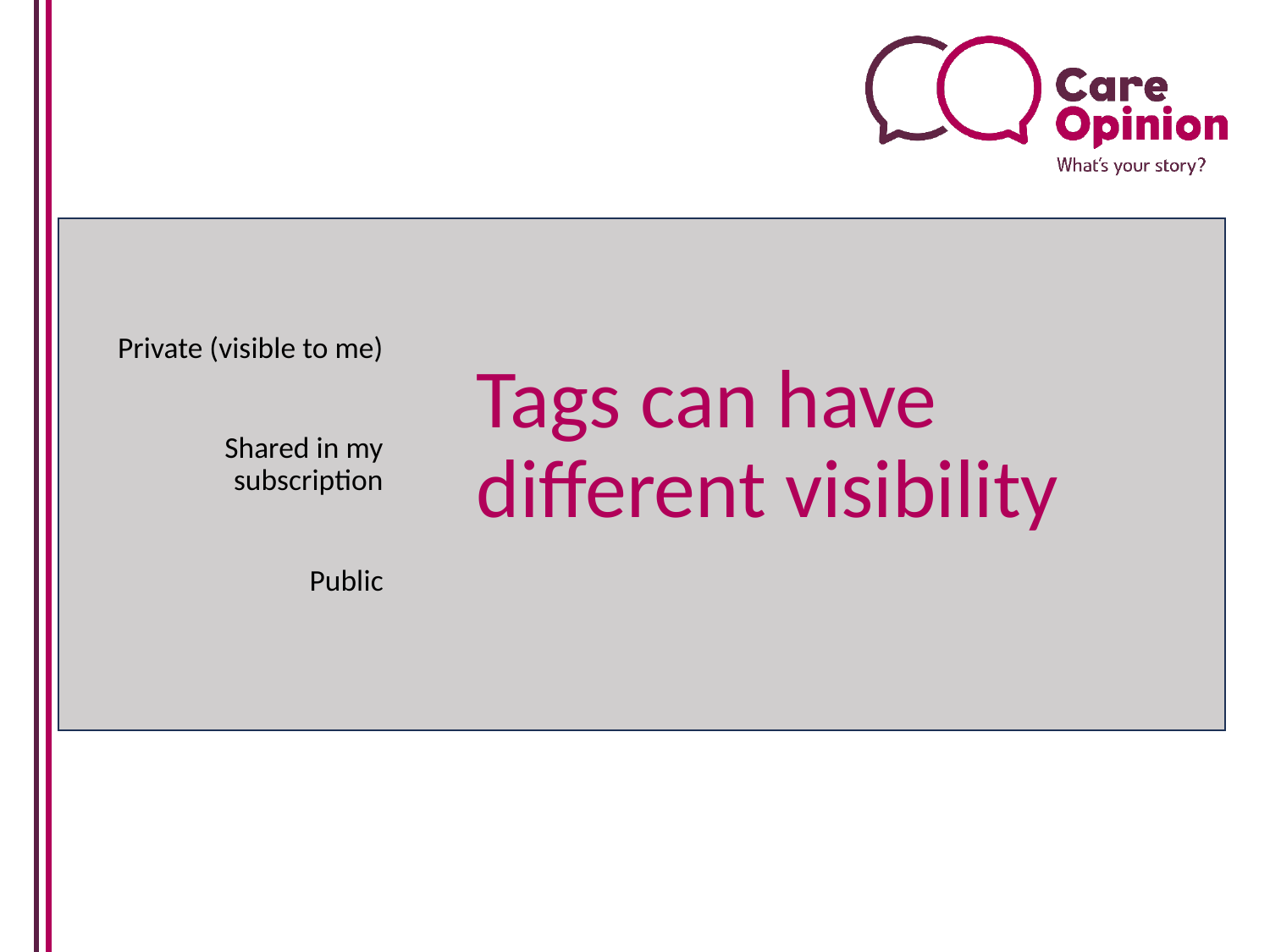

# Tags can have different visibility
Private (visible to me)

Shared in my subscription

Public